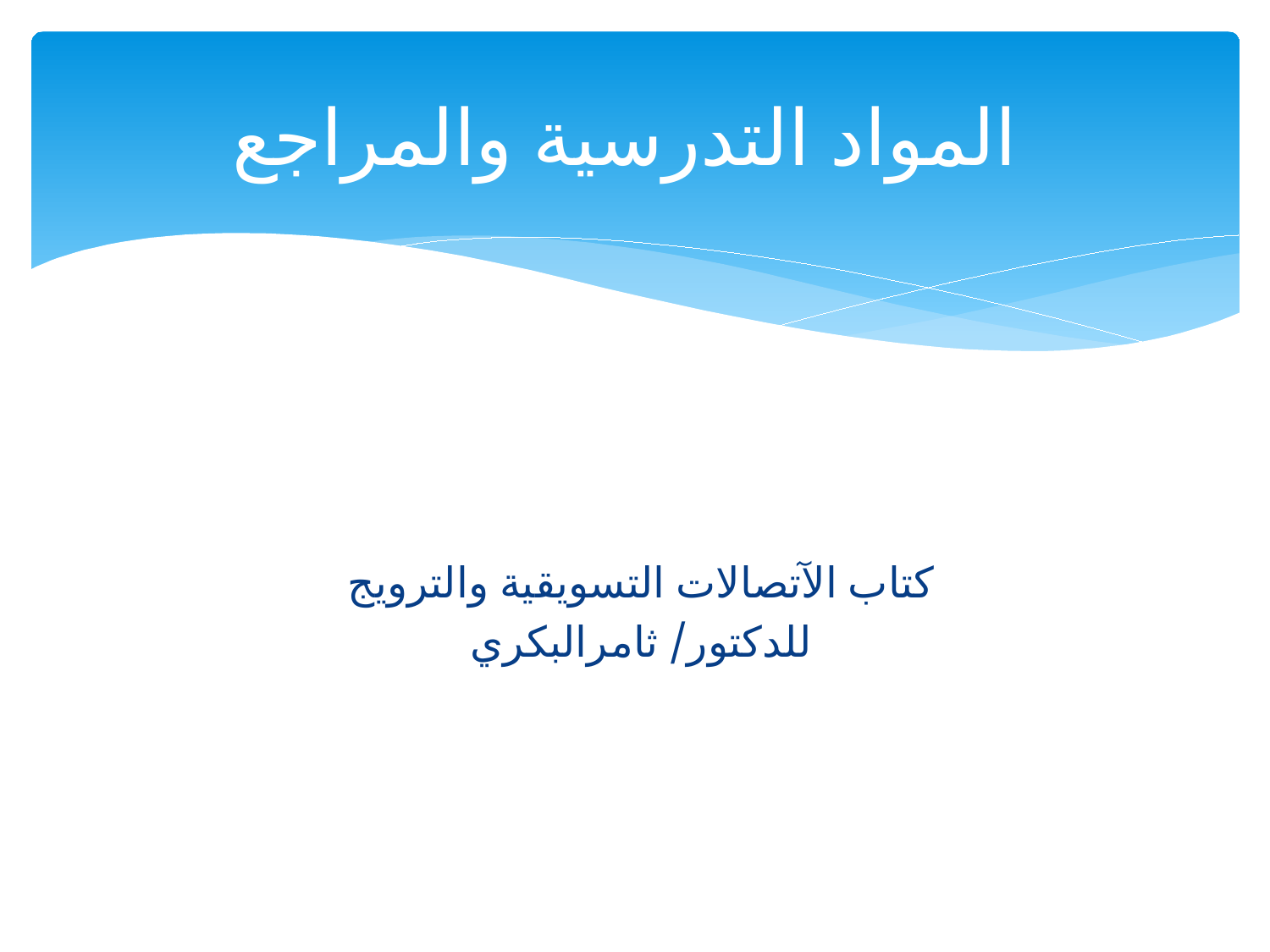

# المواد التدرسية والمراجع

كتاب الآتصالات التسويقية والترويج
للدكتور/ ثامرالبكري